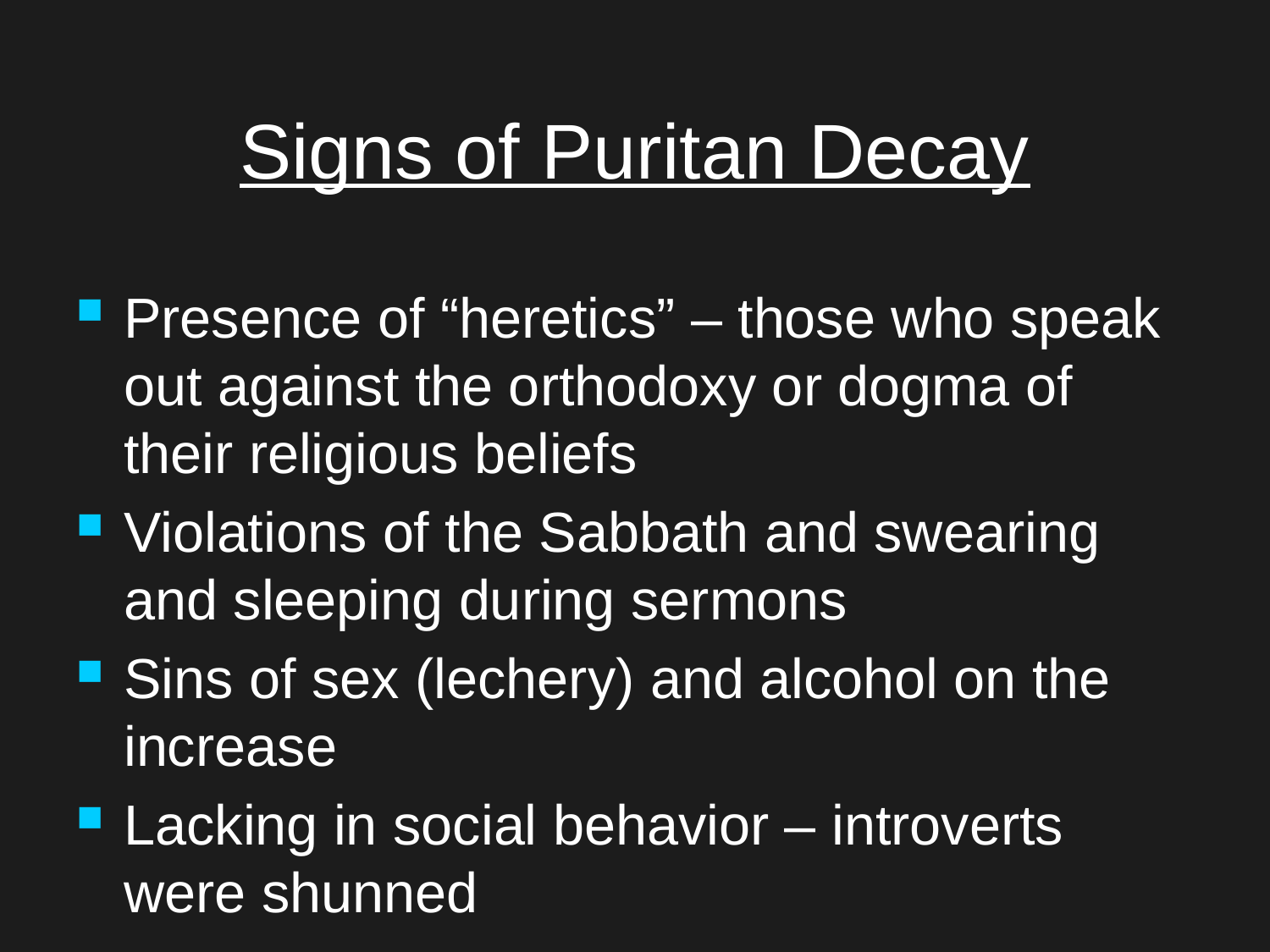

# Signs of Puritan Decay
Presence of “heretics” – those who speak out against the orthodoxy or dogma of their religious beliefs
Violations of the Sabbath and swearing and sleeping during sermons
Sins of sex (lechery) and alcohol on the increase
Lacking in social behavior – introverts were shunned